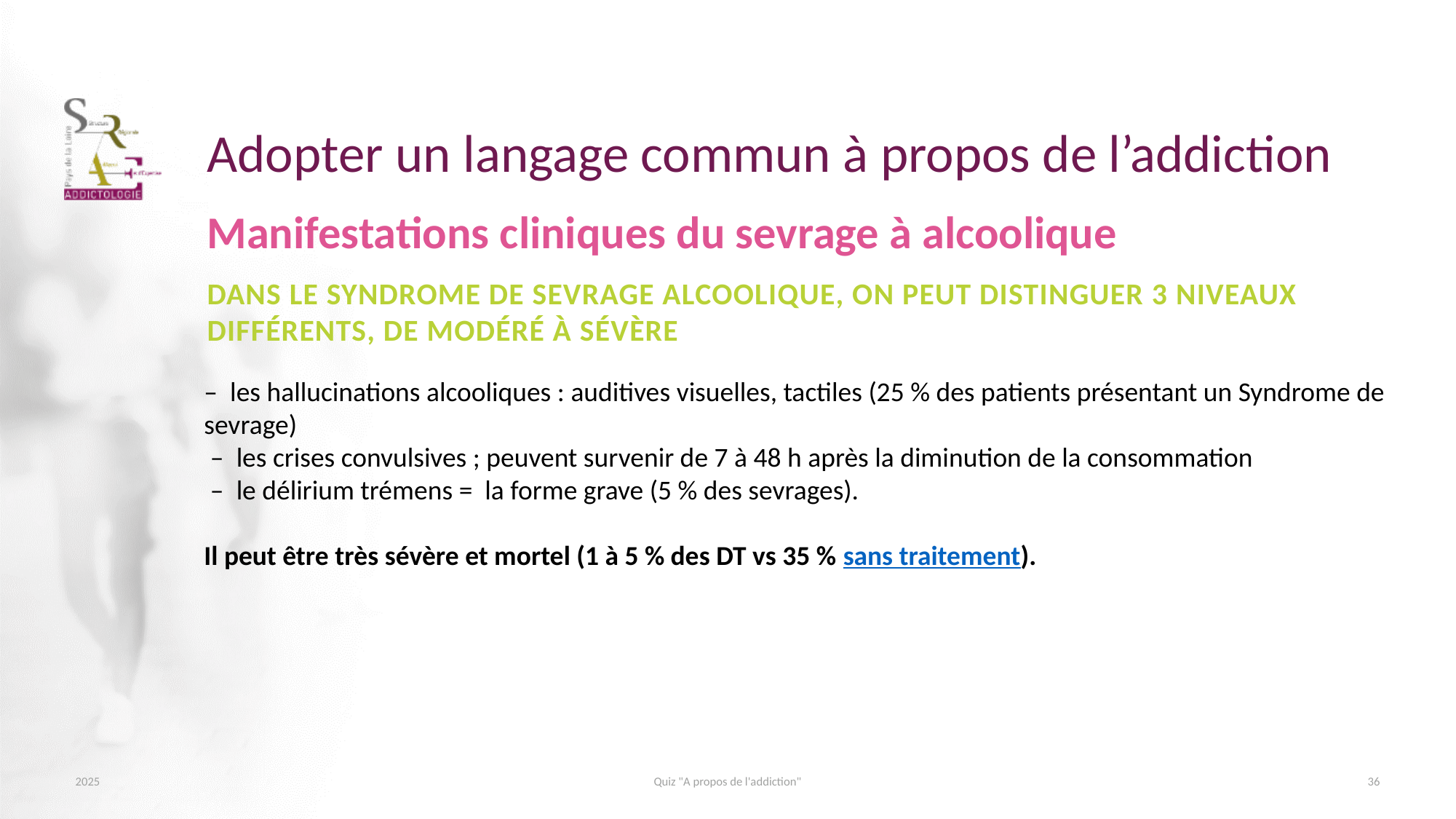

# Adopter un langage commun à propos de l’addiction
Manifestations cliniques du sevrage à alcoolique
Dans le syndrome de sevrage alcoolique, on peut distinguer 3 niveaux différents, de modéré à sévère
–  les hallucinations alcooliques : auditives visuelles, tactiles (25 % des patients présentant un Syndrome de sevrage)
 –  les crises convulsives ; peuvent survenir de 7 à 48 h après la diminution de la consommation
 –  le délirium trémens =  la forme grave (5 % des sevrages).

Il peut être très sévère et mortel (1 à 5 % des DT vs 35 % sans traitement).

Quiz "A propos de l'addiction"
36
2025